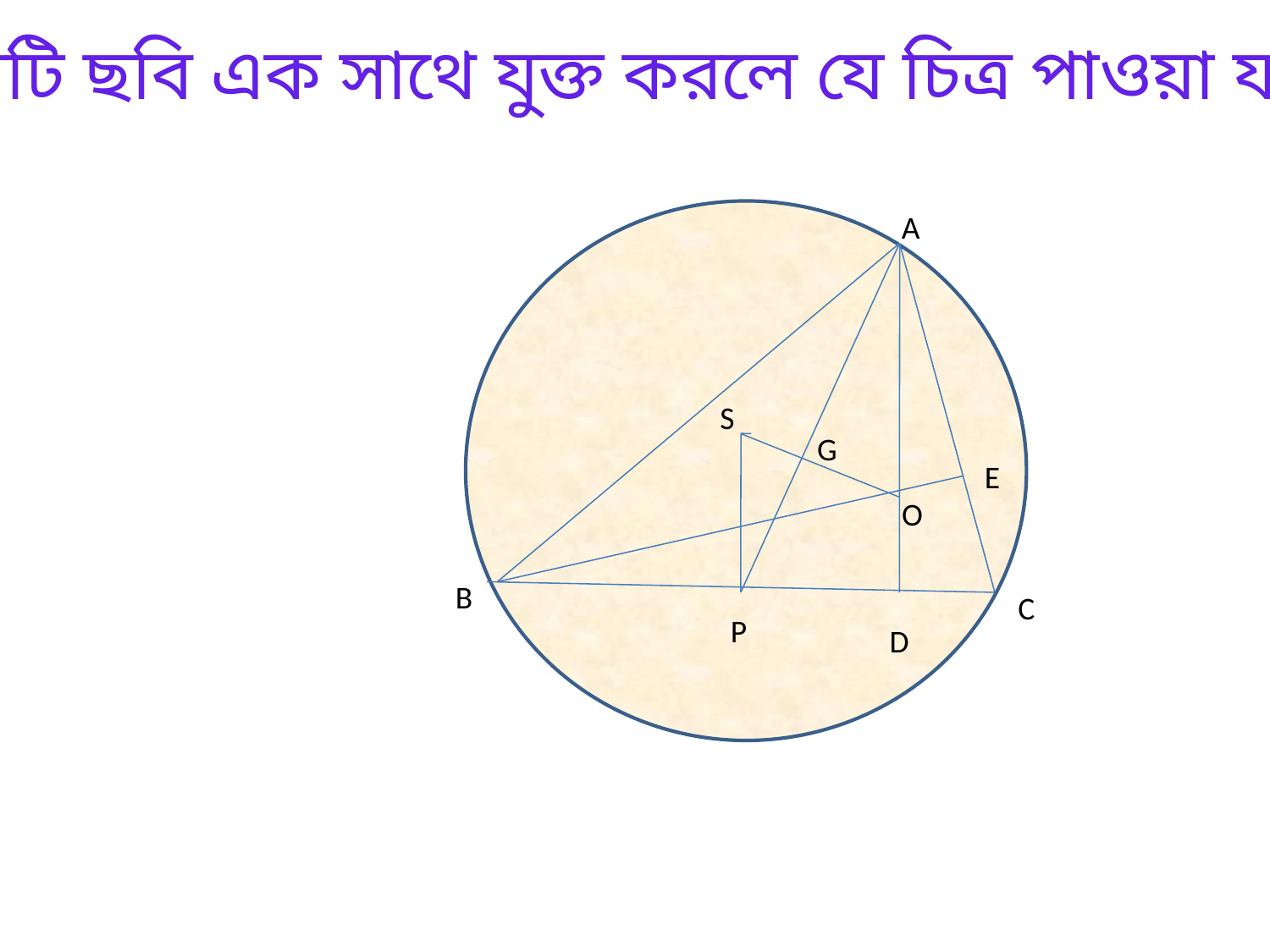

তিনটি ছবি এক সাথে যুক্ত করলে যে চিত্র পাওয়া যায়

A
S
G
E
O
B
C
P
D